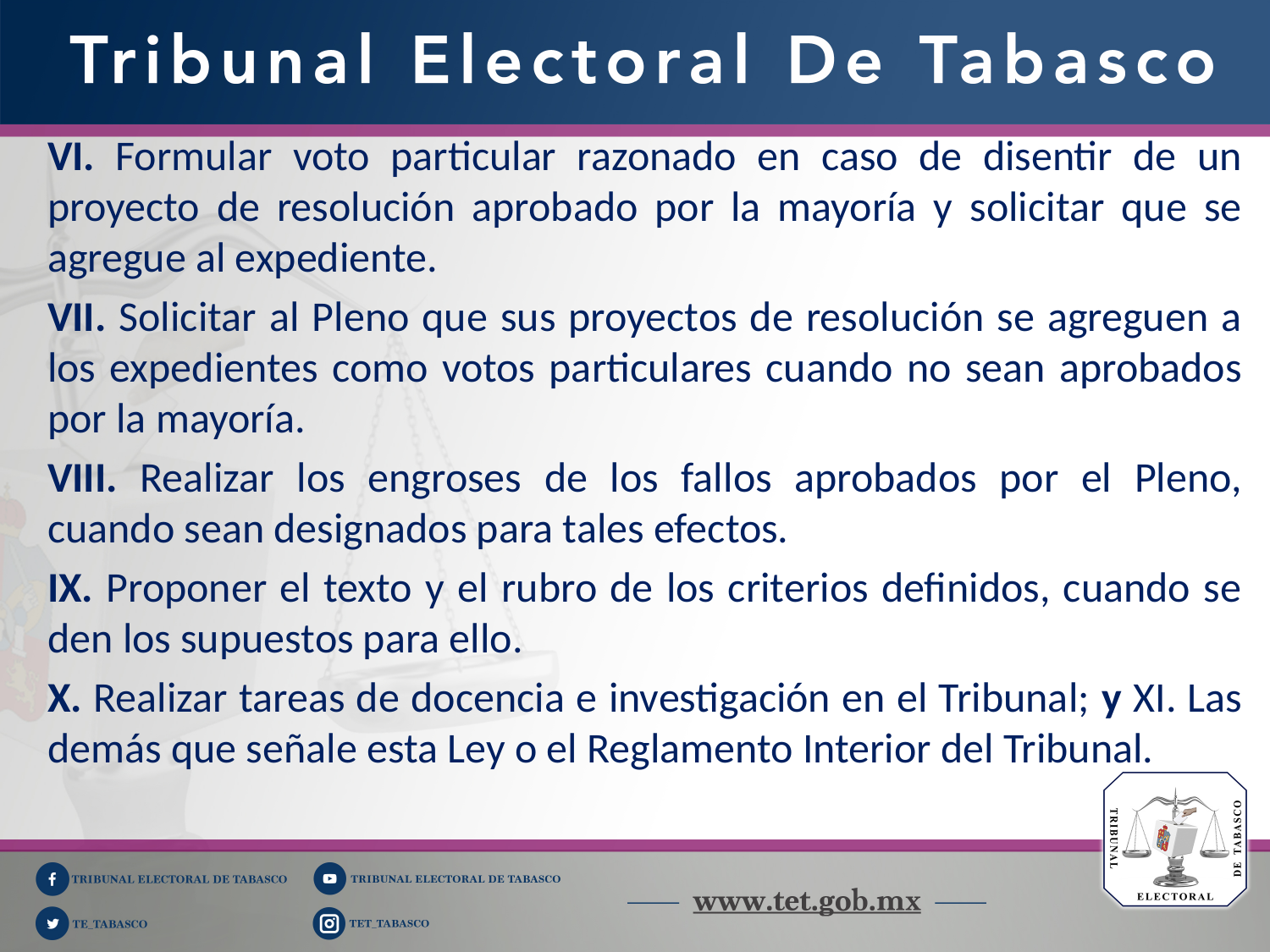

VI. Formular voto particular razonado en caso de disentir de un proyecto de resolución aprobado por la mayoría y solicitar que se agregue al expediente.
VII. Solicitar al Pleno que sus proyectos de resolución se agreguen a los expedientes como votos particulares cuando no sean aprobados por la mayoría.
VIII. Realizar los engroses de los fallos aprobados por el Pleno, cuando sean designados para tales efectos.
IX. Proponer el texto y el rubro de los criterios definidos, cuando se den los supuestos para ello.
X. Realizar tareas de docencia e investigación en el Tribunal; y XI. Las demás que señale esta Ley o el Reglamento Interior del Tribunal.